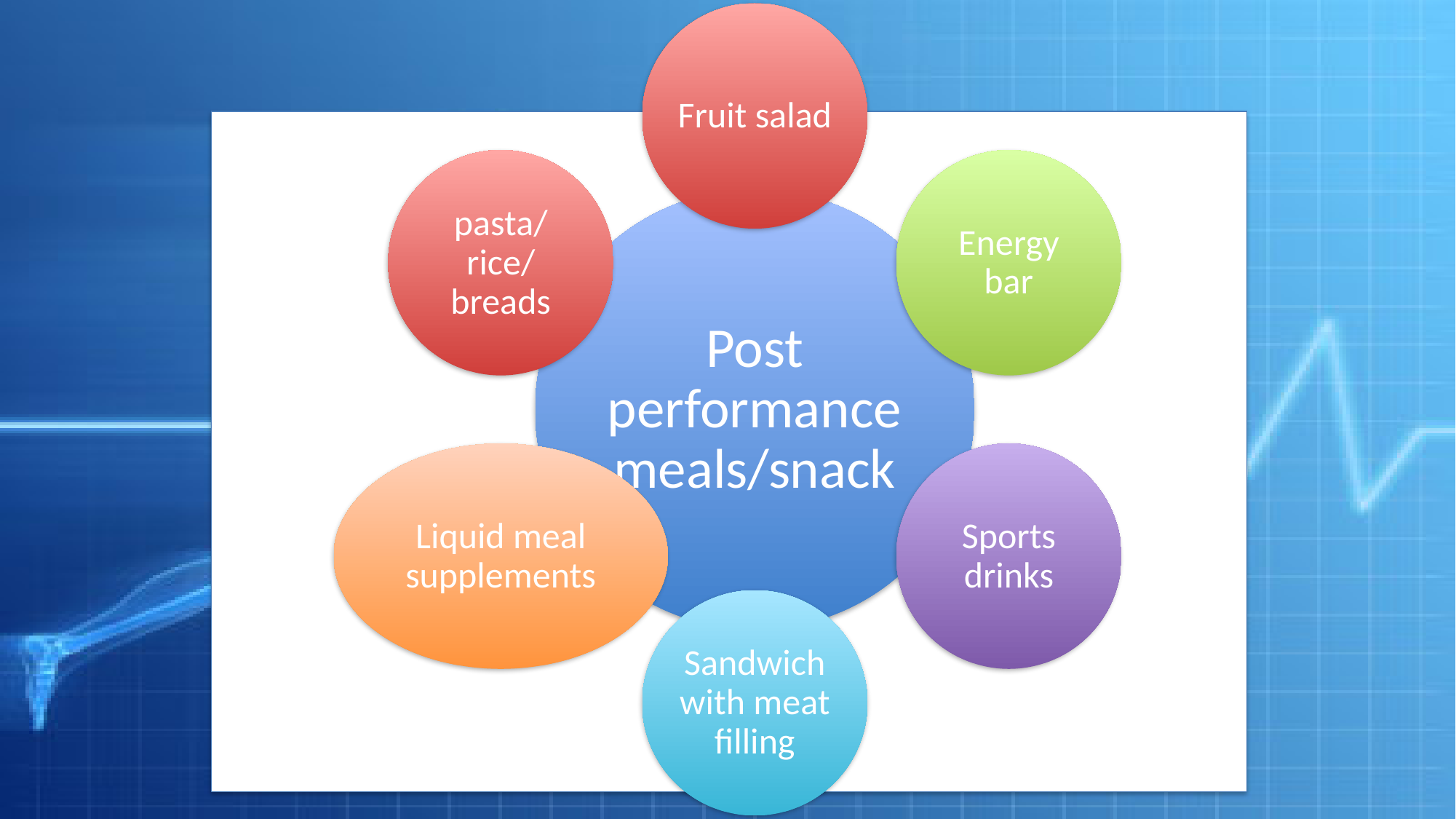

Post performance meals/snack

Fruit salad

Energy bar

Sports drinks

Sandwich with meat filling

Liquid meal supplements

pasta/rice/breads